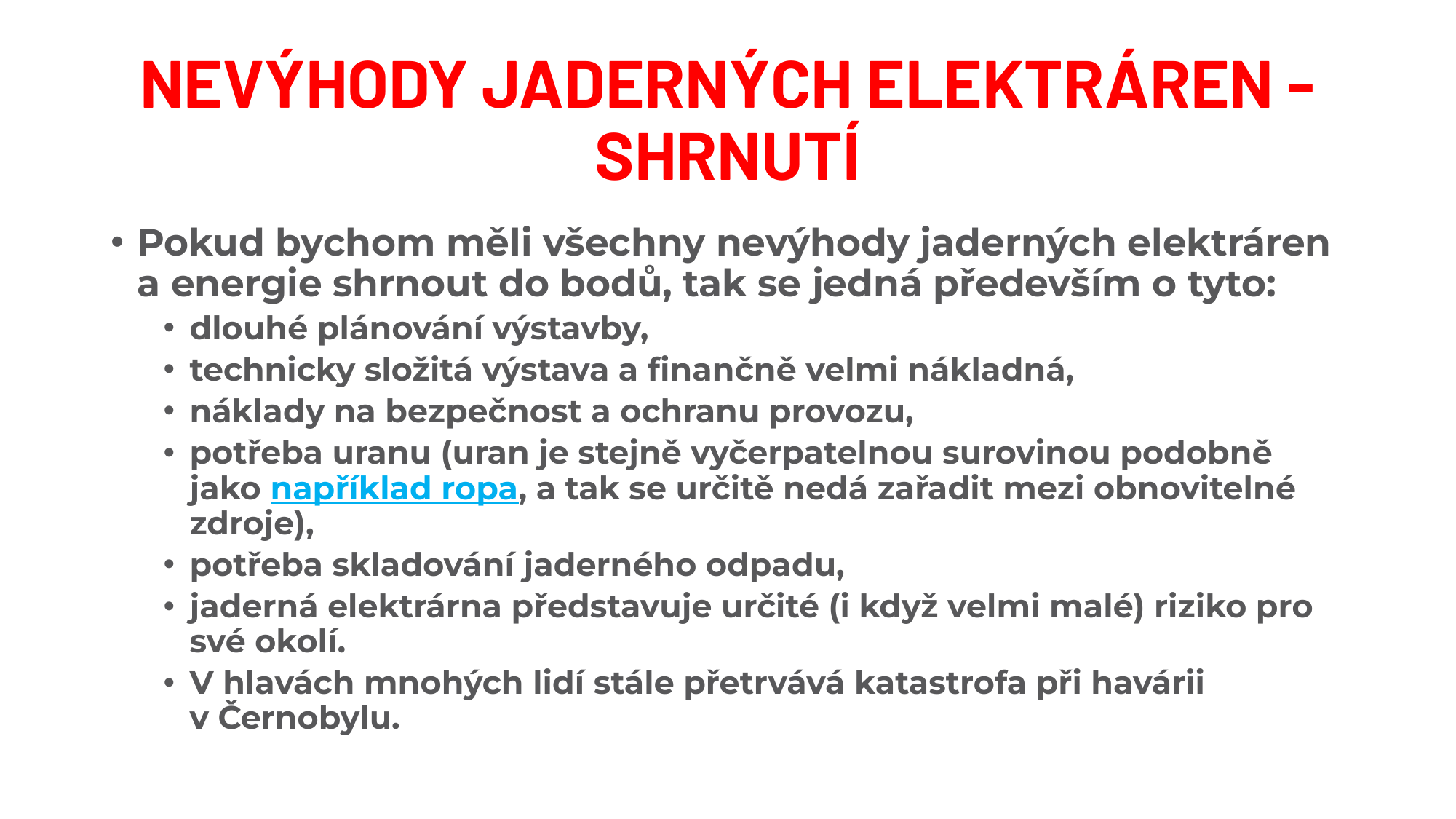

# NEVÝHODY JADERNÝCH ELEKTRÁREN - SHRNUTÍ
Pokud bychom měli všechny nevýhody jaderných elektráren a energie shrnout do bodů, tak se jedná především o tyto:
dlouhé plánování výstavby,
technicky složitá výstava a finančně velmi nákladná,
náklady na bezpečnost a ochranu provozu,
potřeba uranu (uran je stejně vyčerpatelnou surovinou podobně jako například ropa, a tak se určitě nedá zařadit mezi obnovitelné zdroje),
potřeba skladování jaderného odpadu,
jaderná elektrárna představuje určité (i když velmi malé) riziko pro své okolí.
V hlavách mnohých lidí stále přetrvává katastrofa při havárii v Černobylu.